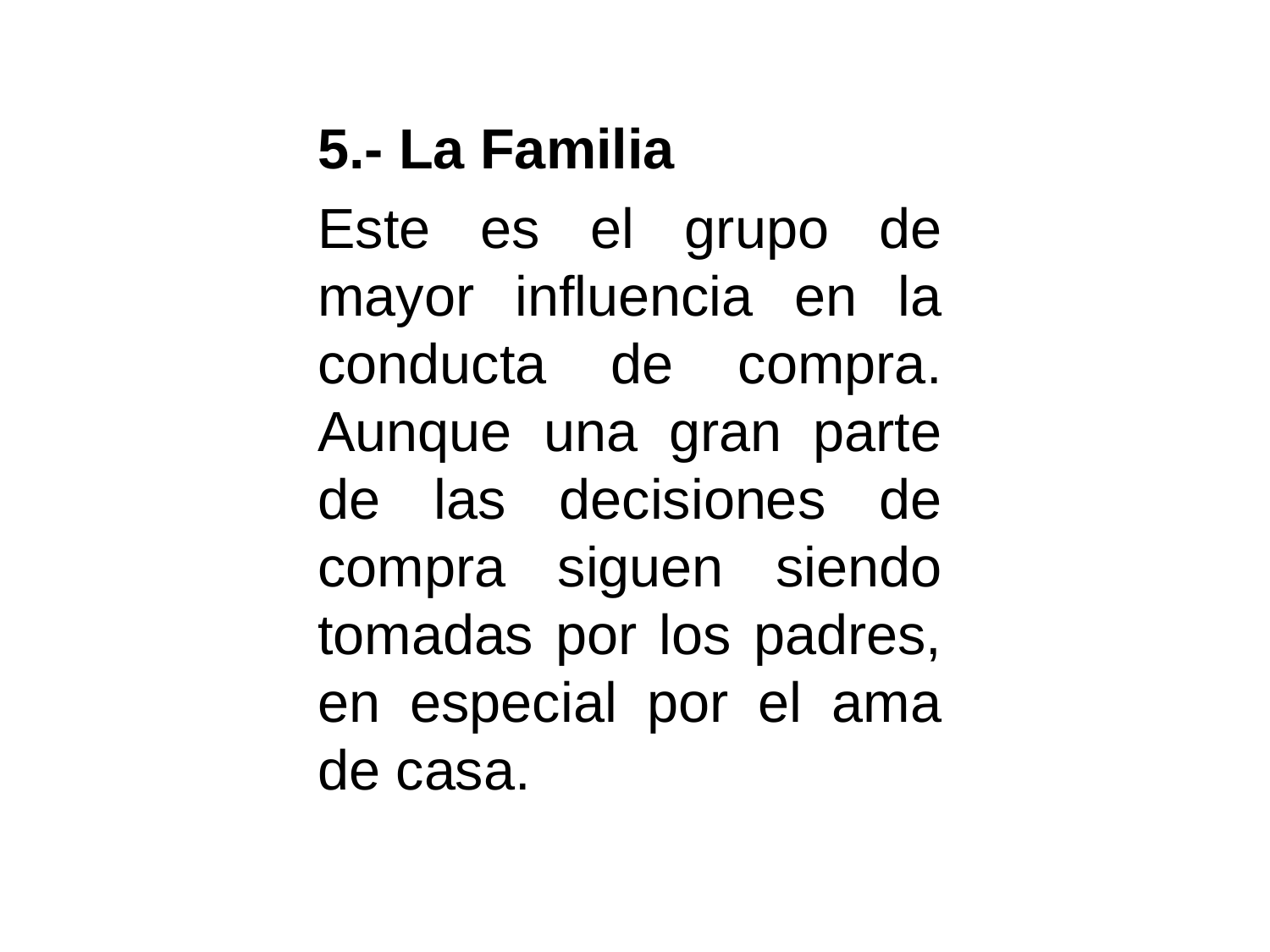

5.- La Familia
Este es el grupo de mayor influencia en la conducta de compra. Aunque una gran parte de las decisiones de compra siguen siendo tomadas por los padres, en especial por el ama de casa.